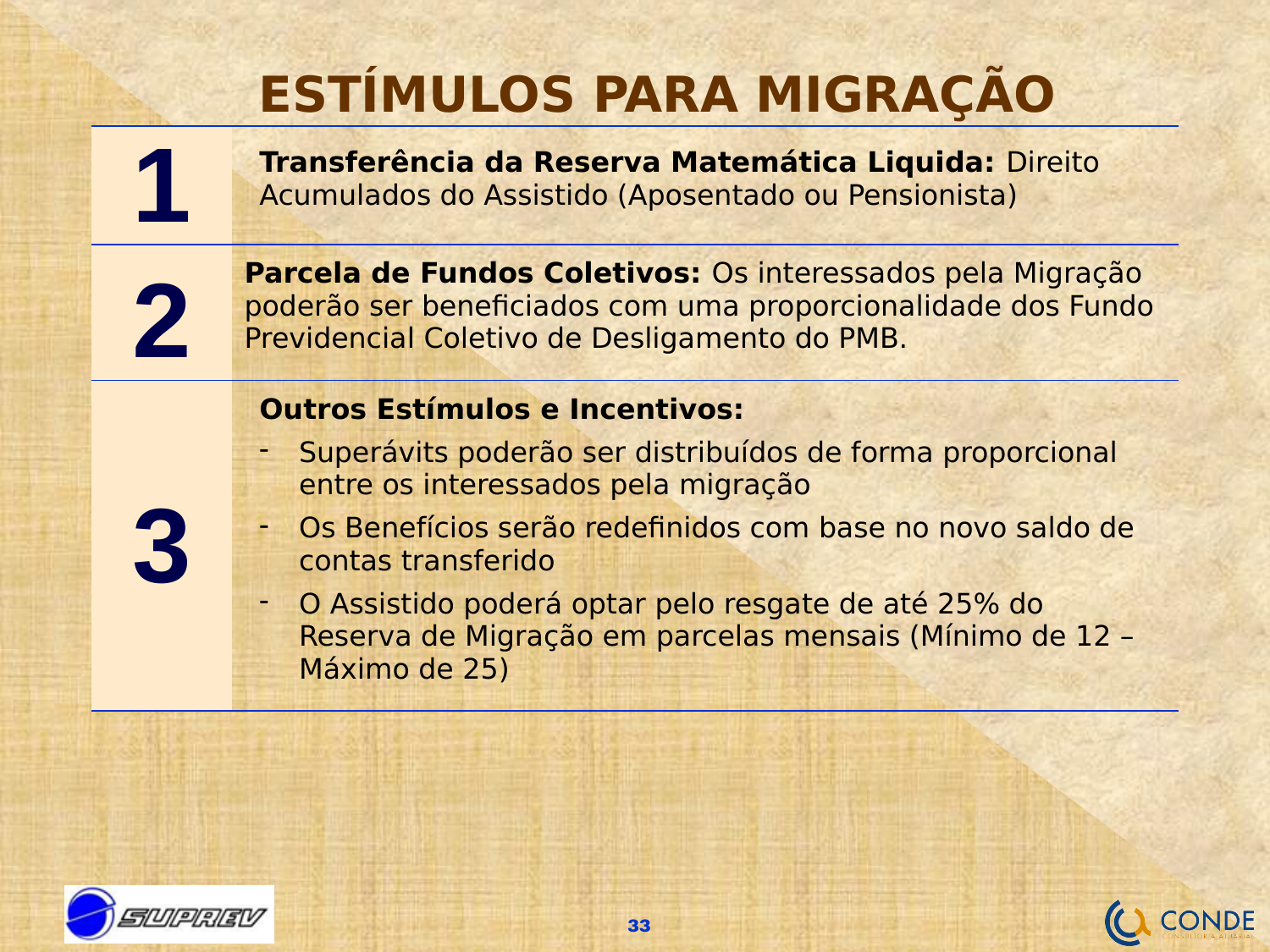

# ESTÍMULOS PARA MIGRAÇÃO
| 1 | Transferência da Reserva Matemática Liquida: Direito Acumulados do Assistido (Aposentado ou Pensionista) |
| --- | --- |
| 2 | Parcela de Fundos Coletivos: Os interessados pela Migração poderão ser beneficiados com uma proporcionalidade dos Fundo Previdencial Coletivo de Desligamento do PMB. |
| 3 | Outros Estímulos e Incentivos: Superávits poderão ser distribuídos de forma proporcional entre os interessados pela migração Os Benefícios serão redefinidos com base no novo saldo de contas transferido O Assistido poderá optar pelo resgate de até 25% do Reserva de Migração em parcelas mensais (Mínimo de 12 – Máximo de 25) |